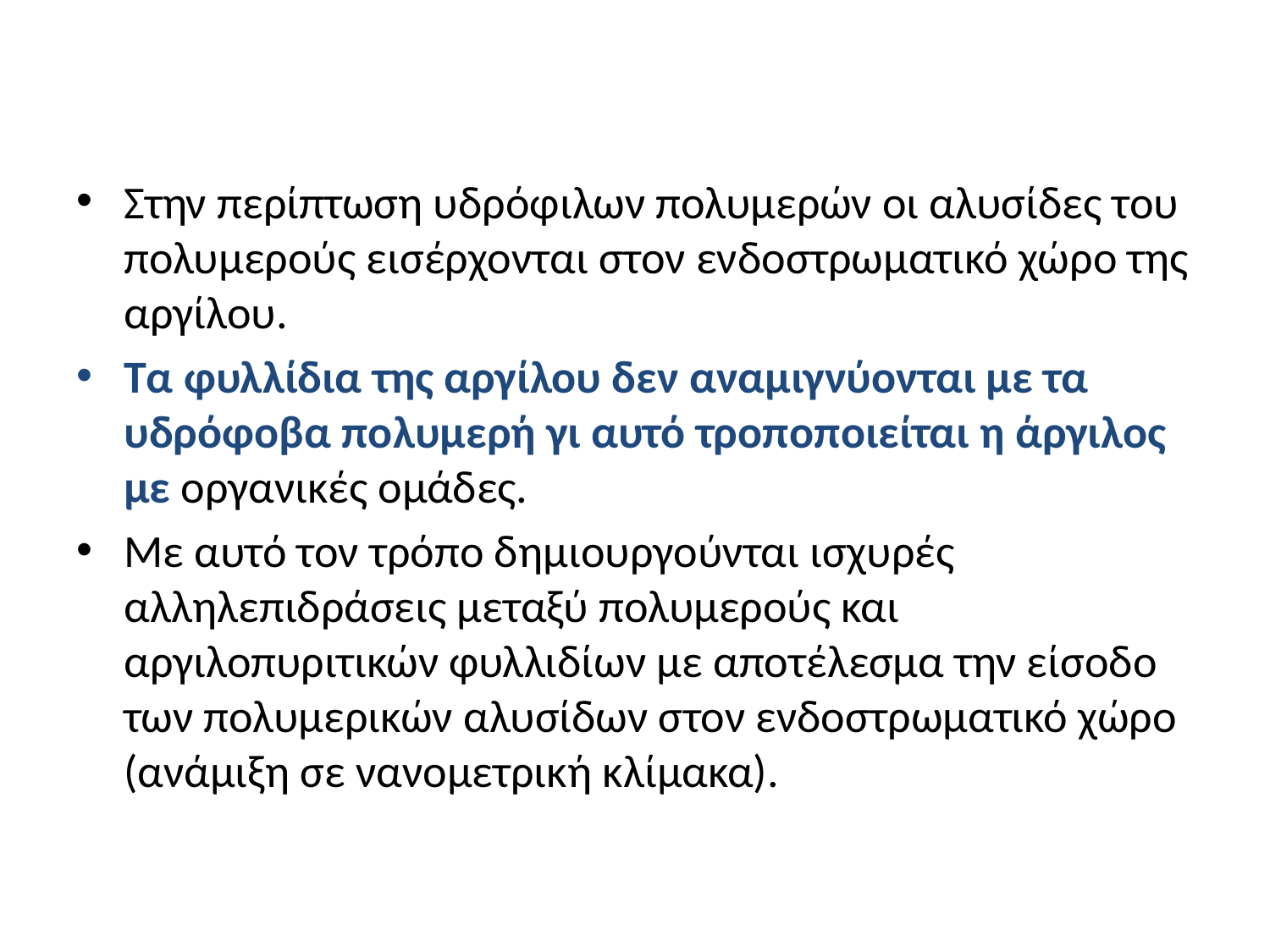

#
Στην περίπτωση υδρόφιλων πολυμερών οι αλυσίδες του πολυμερούς εισέρχονται στον ενδοστρωματικό χώρο της αργίλου.
Τα φυλλίδια της αργίλου δεν αναμιγνύονται με τα υδρόφοβα πολυμερή γι αυτό τροποποιείται η άργιλος με οργανικές ομάδες.
Με αυτό τον τρόπο δημιουργούνται ισχυρές αλληλεπιδράσεις μεταξύ πολυμερούς και αργιλοπυριτικών φυλλιδίων με αποτέλεσμα την είσοδο των πολυμερικών αλυσίδων στον ενδοστρωματικό χώρο (ανάμιξη σε νανομετρική κλίμακα).